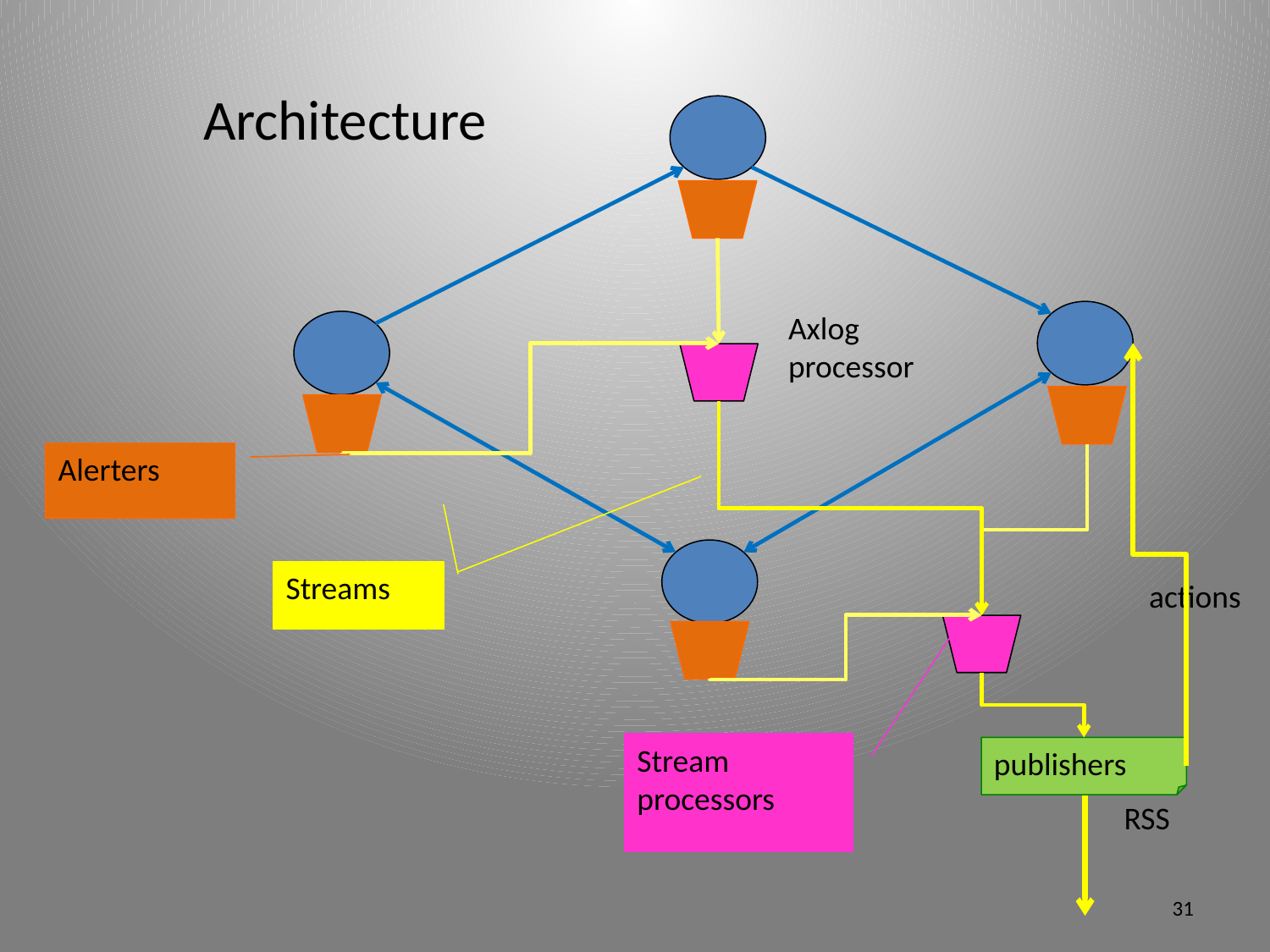

# Architecture

Axlog
processor

Alerters
Streams
actions

Stream
processors
publishers

RSS
31